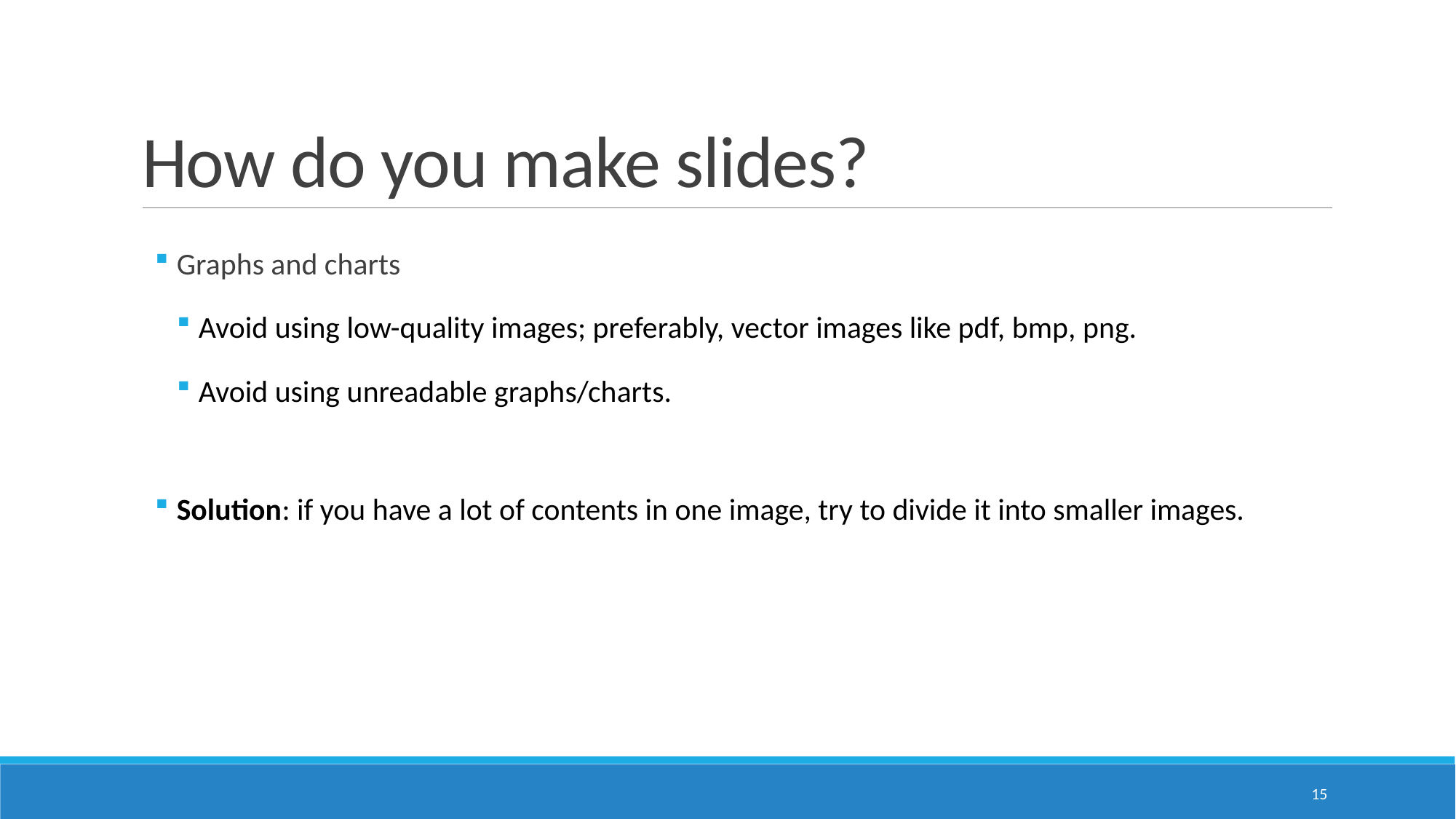

# How do you make slides?
Graphs and charts
Avoid using low-quality images; preferably, vector images like pdf, bmp, png.
Avoid using unreadable graphs/charts.

Solution: if you have a lot of contents in one image, try to divide it into smaller images.
15